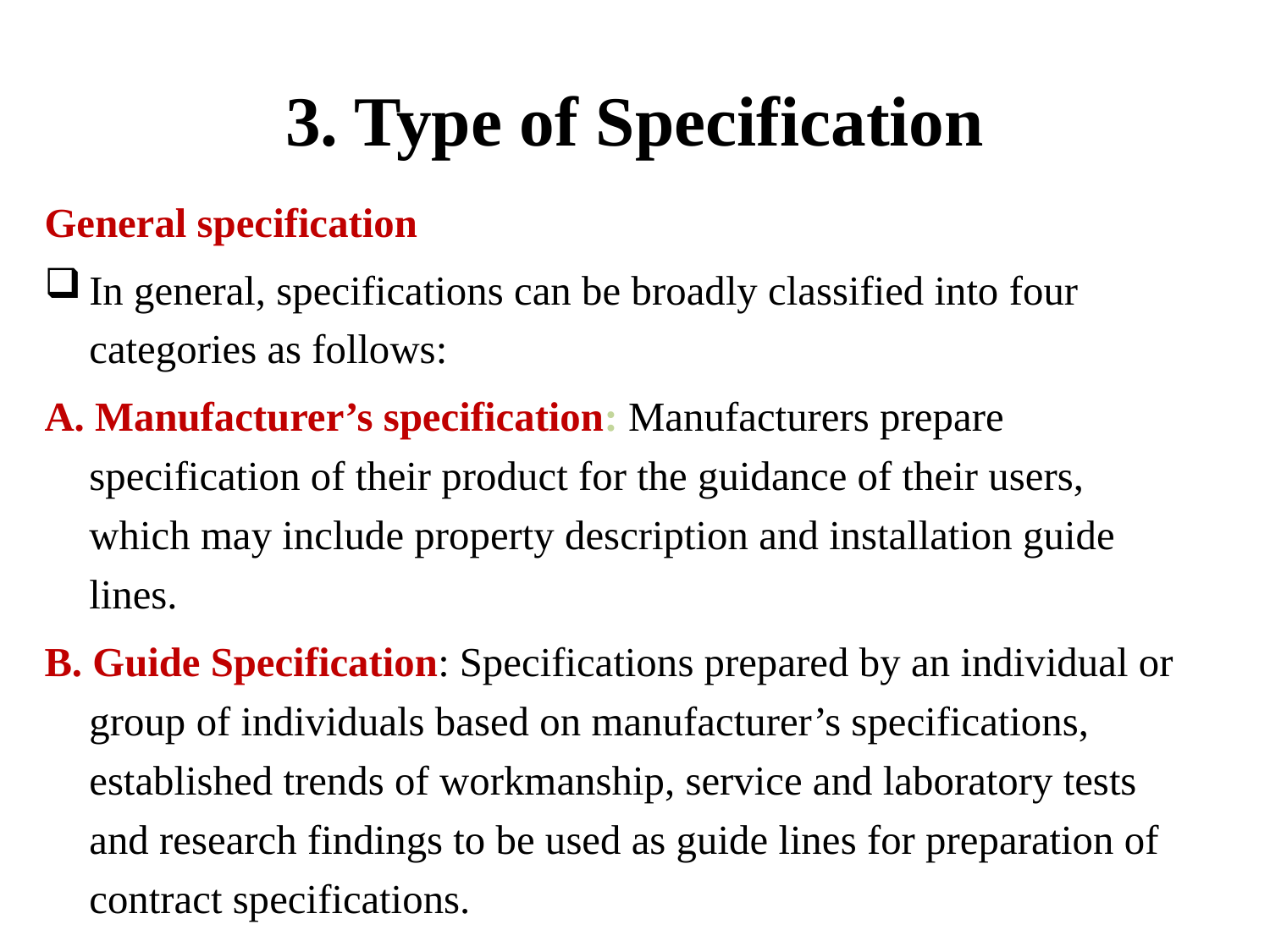

# 3. Type of Specification
General specification
In general, specifications can be broadly classified into four categories as follows:
A. Manufacturer’s specification: Manufacturers prepare specification of their product for the guidance of their users, which may include property description and installation guide lines.
B. Guide Specification: Specifications prepared by an individual or group of individuals based on manufacturer’s specifications, established trends of workmanship, service and laboratory tests and research findings to be used as guide lines for preparation of contract specifications.